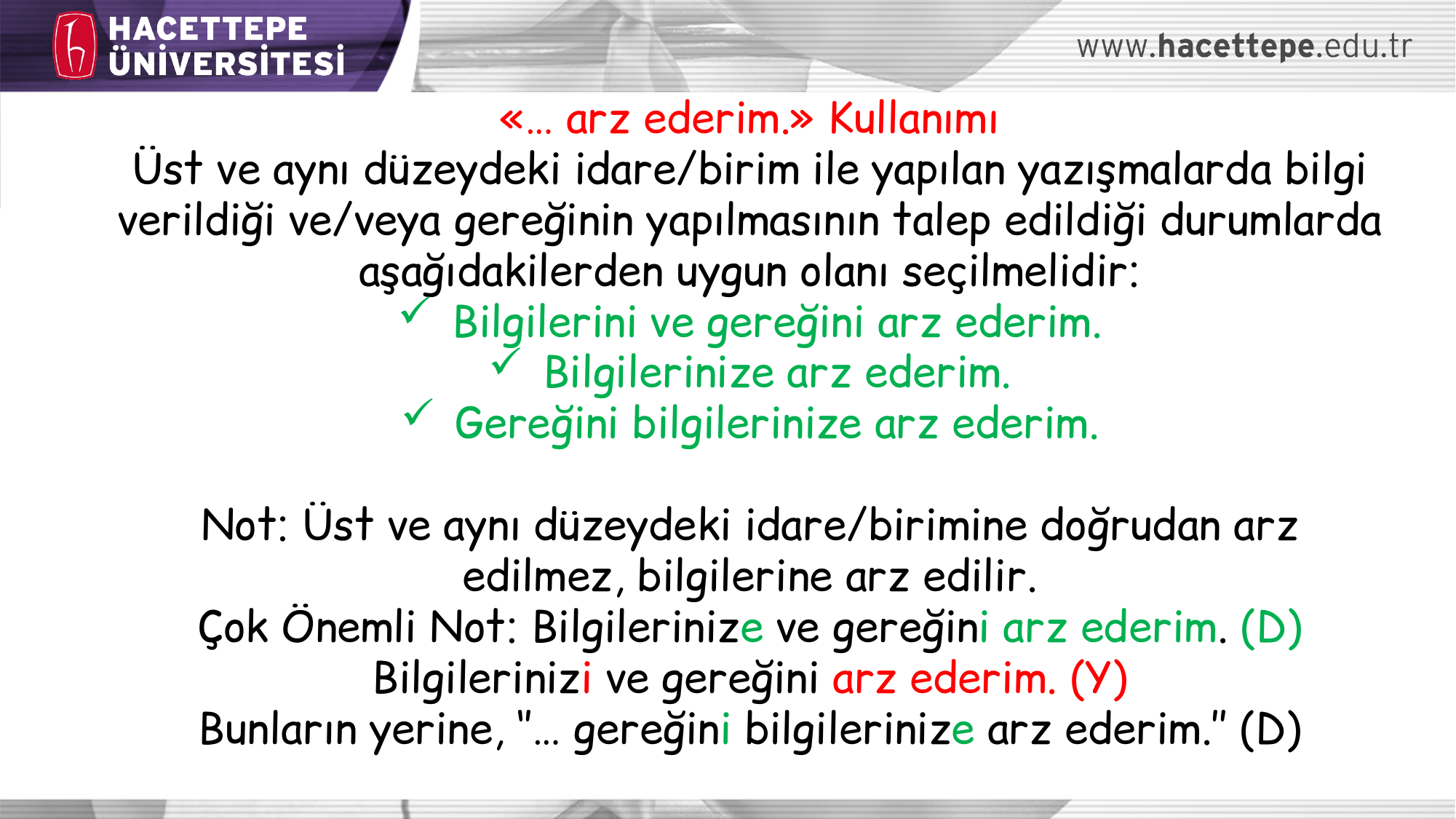

«… arz ederim.» Kullanımı
Üst ve aynı düzeydeki idare/birim ile yapılan yazışmalarda bilgi
verildiği ve/veya gereğinin yapılmasının talep edildiği durumlarda
aşağıdakilerden uygun olanı seçilmelidir:
Bilgilerini ve gereğini arz ederim.
Bilgilerinize arz ederim.
Gereğini bilgilerinize arz ederim.

Not: Üst ve aynı düzeydeki idare/birimine doğrudan arz
edilmez, bilgilerine arz edilir.
Çok Önemli Not: Bilgilerinize ve gereğini arz ederim. (D)
Bilgilerinizi ve gereğini arz ederim. (Y)
Bunların yerine, ‘’… gereğini bilgilerinize arz ederim.’’ (D)